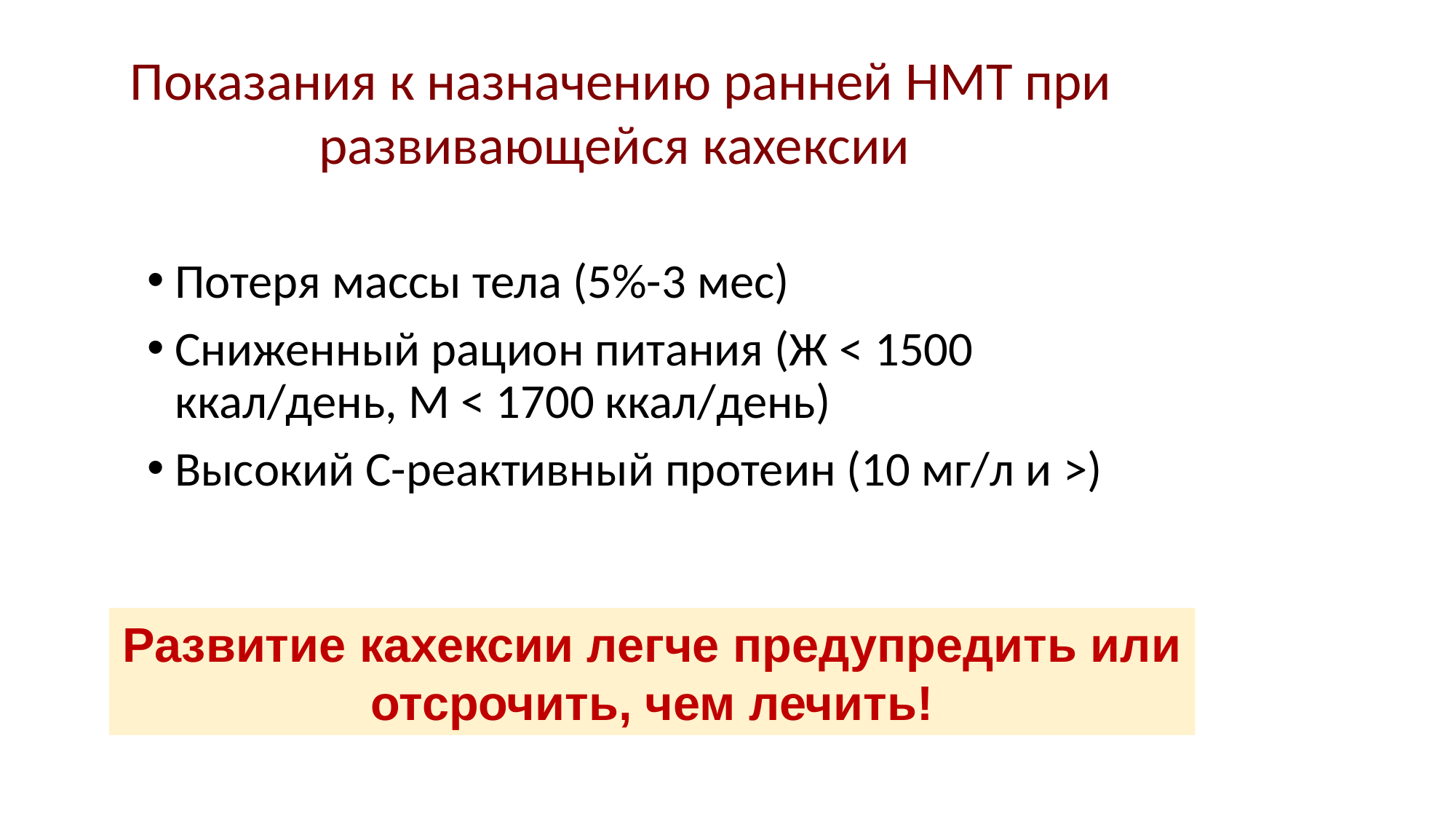

Показания к назначению ранней НМТ при развивающейся кахексии
Потеря массы тела (5%-3 мес)
Сниженный рацион питания (Ж < 1500 ккал/день, М < 1700 ккал/день)
Высокий С-реактивный протеин (10 мг/л и >)

Развитие кахексии легче предупредить или отсрочить, чем лечить!